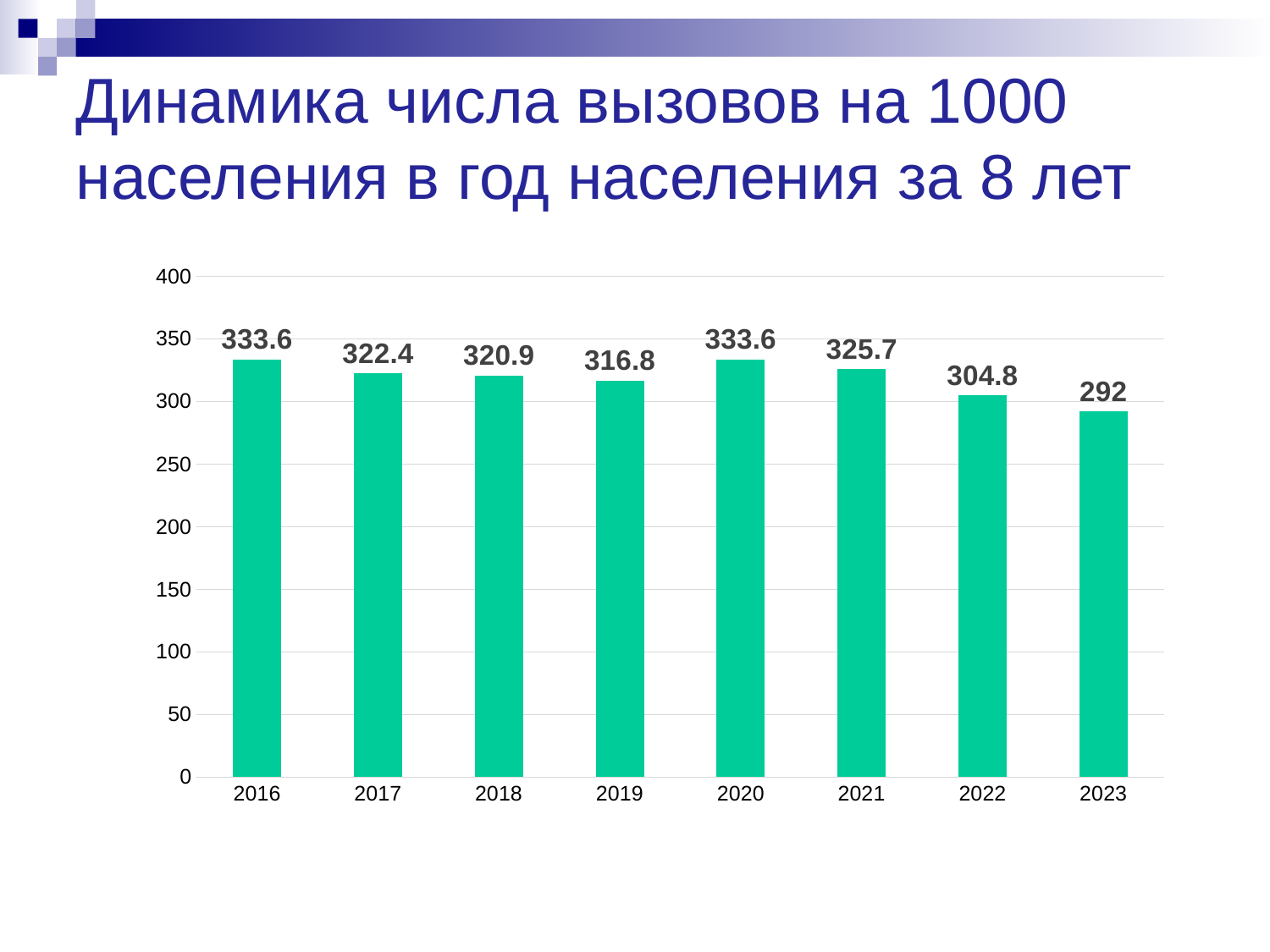

# Динамика числа вызовов на 1000 населения в год населения за 8 лет

### Chart

| Category | Ряд 1 |
|---|---|
| 2016 | 333.6 |
| 2017 | 322.4 |
| 2018 | 320.9 |
| 2019 | 316.8 |
| 2020 | 333.6 |
| 2021 | 325.7 |
| 2022 | 304.8 |
| 2023 | 292.0 |